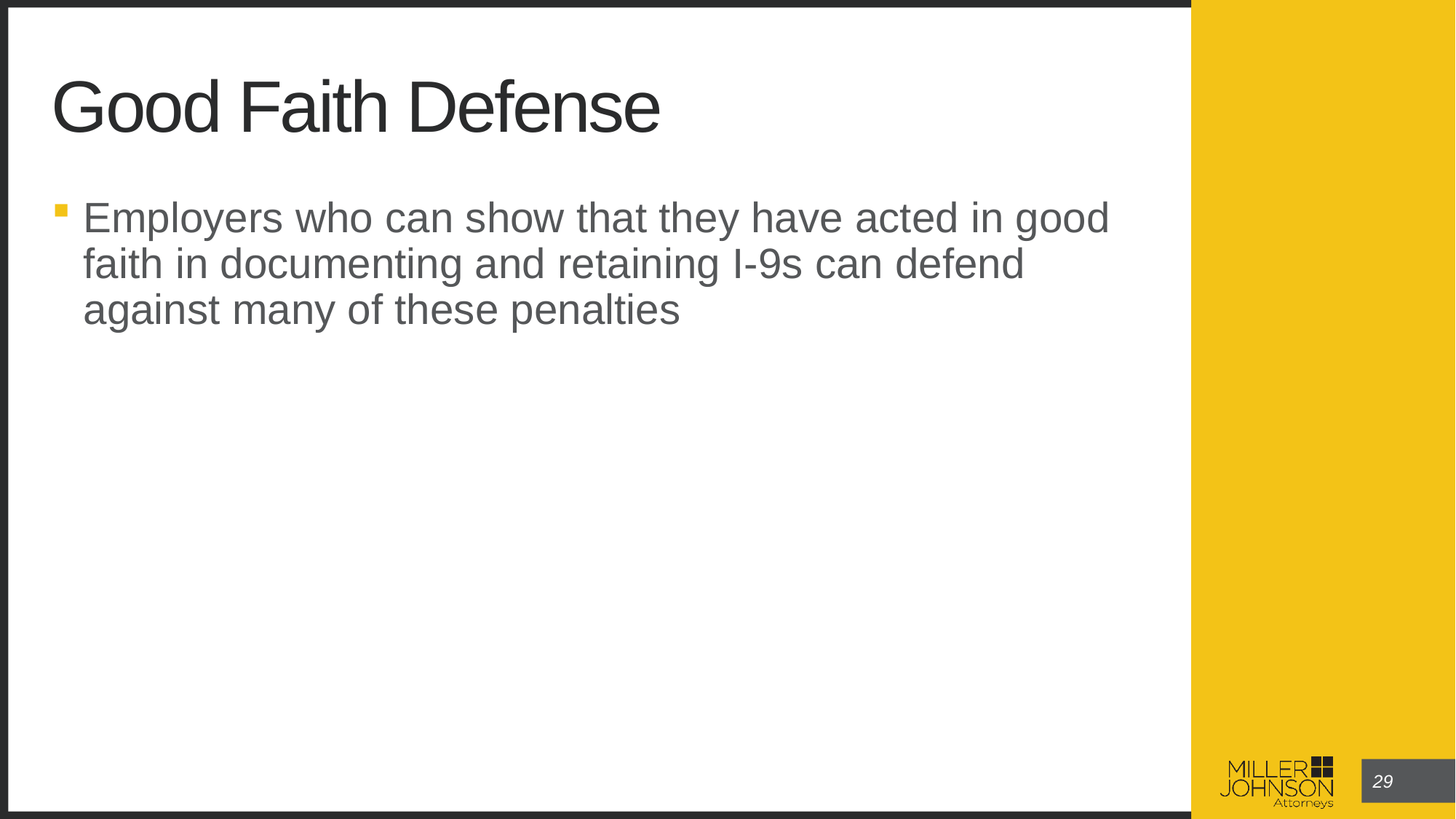

29
# Good Faith Defense
Employers who can show that they have acted in good faith in documenting and retaining I-9s can defend against many of these penalties